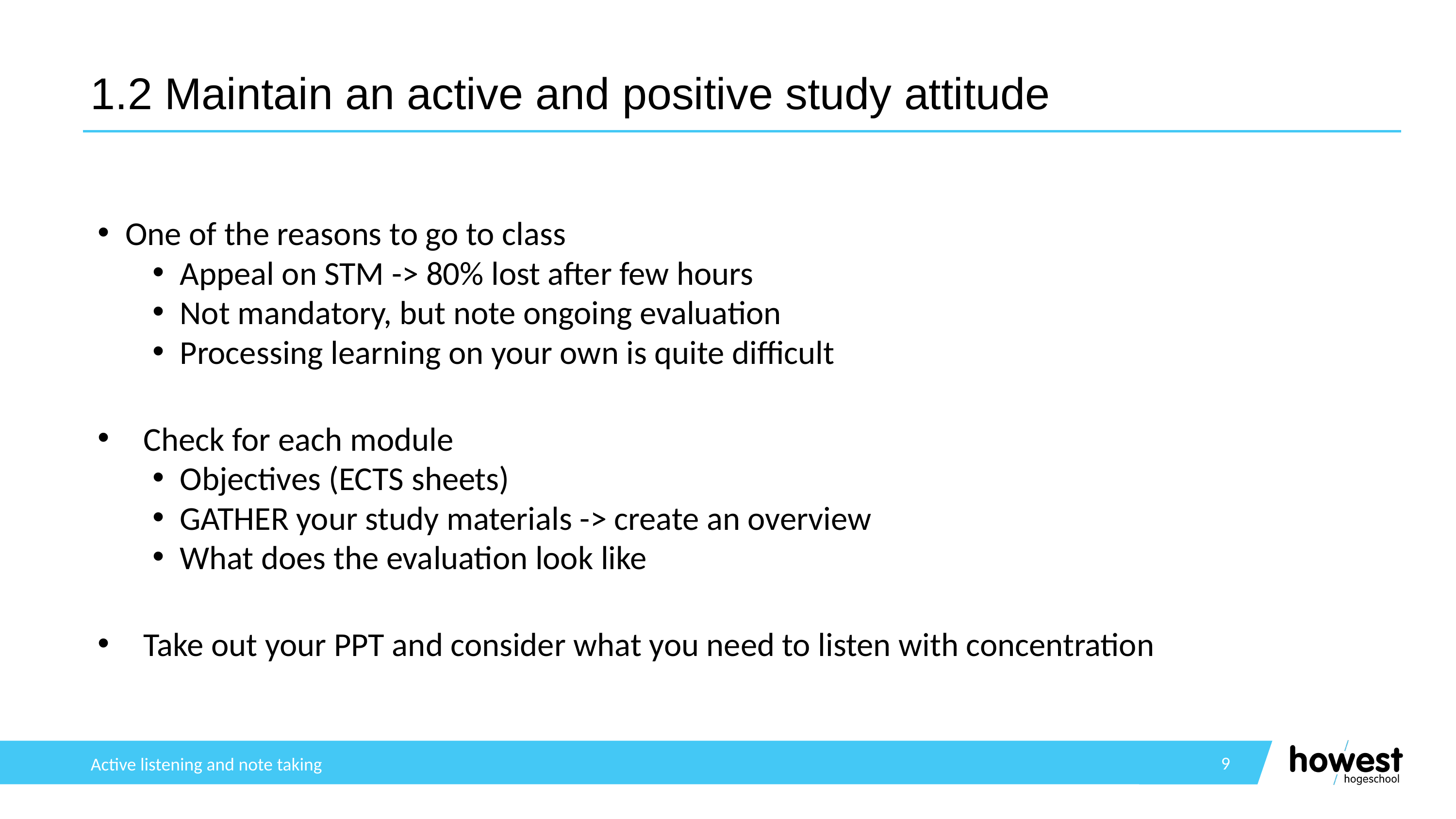

# 1.2 Maintain an active and positive study attitude

One of the reasons to go to class
Appeal on STM -> 80% lost after few hours
Not mandatory, but note ongoing evaluation
Processing learning on your own is quite difficult

Check for each module
Objectives (ECTS sheets)
GATHER your study materials -> create an overview
What does the evaluation look like

Take out your PPT and consider what you need to listen with concentration

9
Active listening and note taking